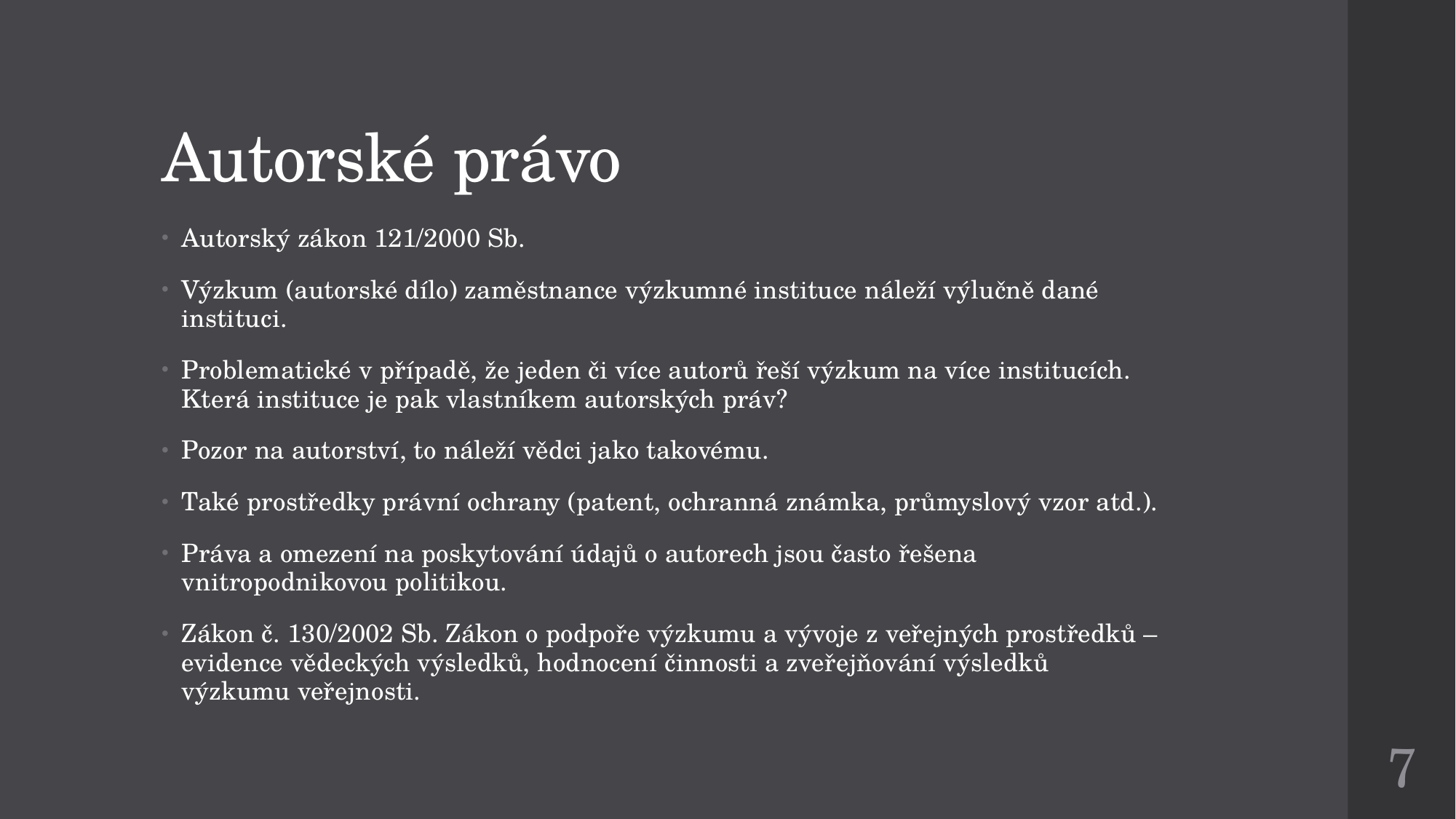

# Autorské právo
Autorský zákon 121/2000 Sb.
Výzkum (autorské dílo) zaměstnance výzkumné instituce náleží výlučně dané instituci.
Problematické v případě, že jeden či více autorů řeší výzkum na více institucích. Která instituce je pak vlastníkem autorských práv?
Pozor na autorství, to náleží vědci jako takovému.
Také prostředky právní ochrany (patent, ochranná známka, průmyslový vzor atd.).
Práva a omezení na poskytování údajů o autorech jsou často řešena vnitropodnikovou politikou.
Zákon č. 130/2002 Sb. Zákon o podpoře výzkumu a vývoje z veřejných prostředků – evidence vědeckých výsledků, hodnocení činnosti a zveřejňování výsledků výzkumu veřejnosti.
7